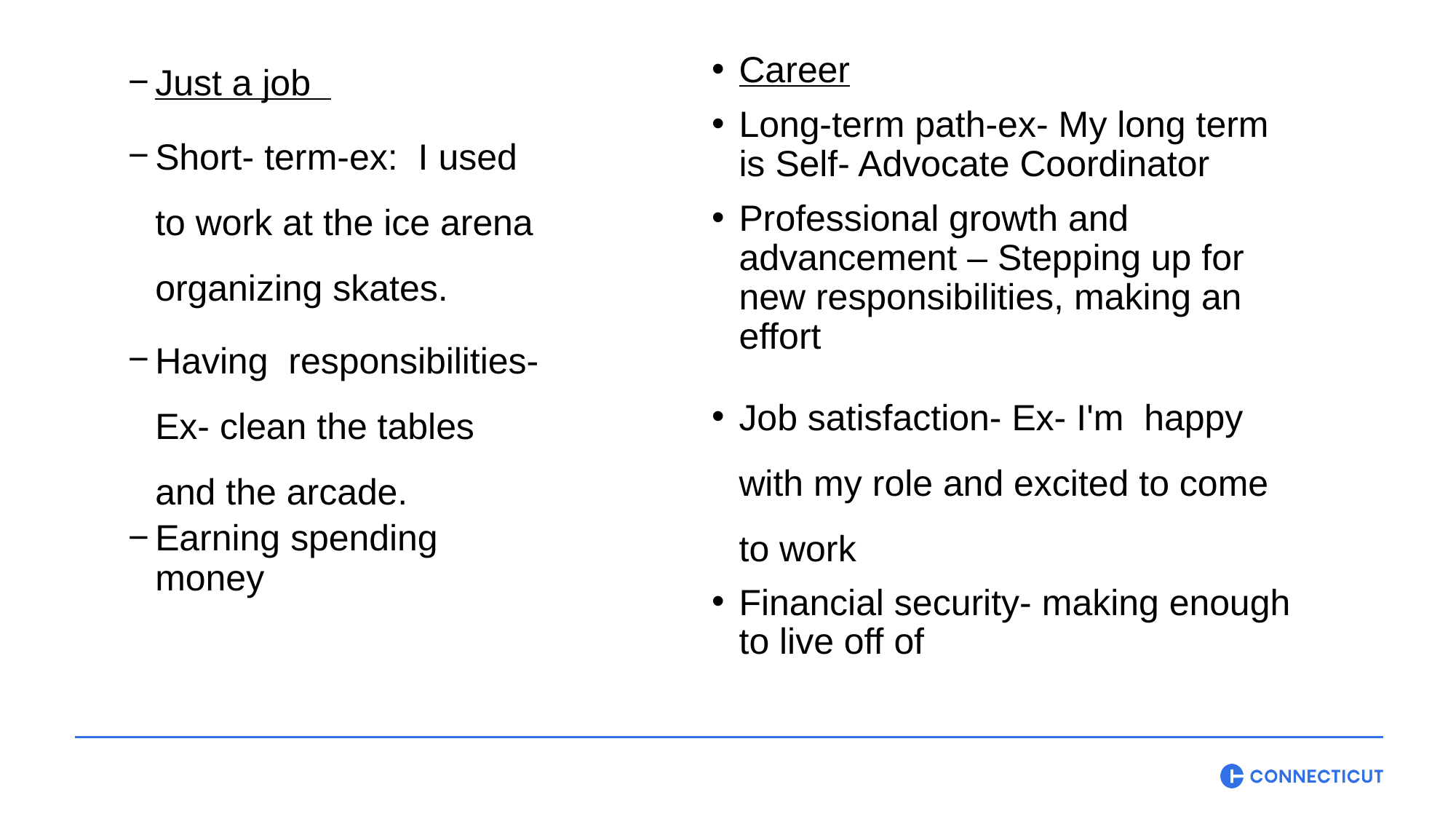

Career
Long-term path-ex- My long term is Self- Advocate Coordinator
Professional growth and advancement – Stepping up for new responsibilities, making an effort
Job satisfaction- Ex- I'm  happy with my role and excited to come to work
Financial security- making enough to live off of

Just a job
Short- term-ex:  I used to work at the ice arena organizing skates.
Having  responsibilities-Ex- clean the tables and the arcade.
Earning spending money